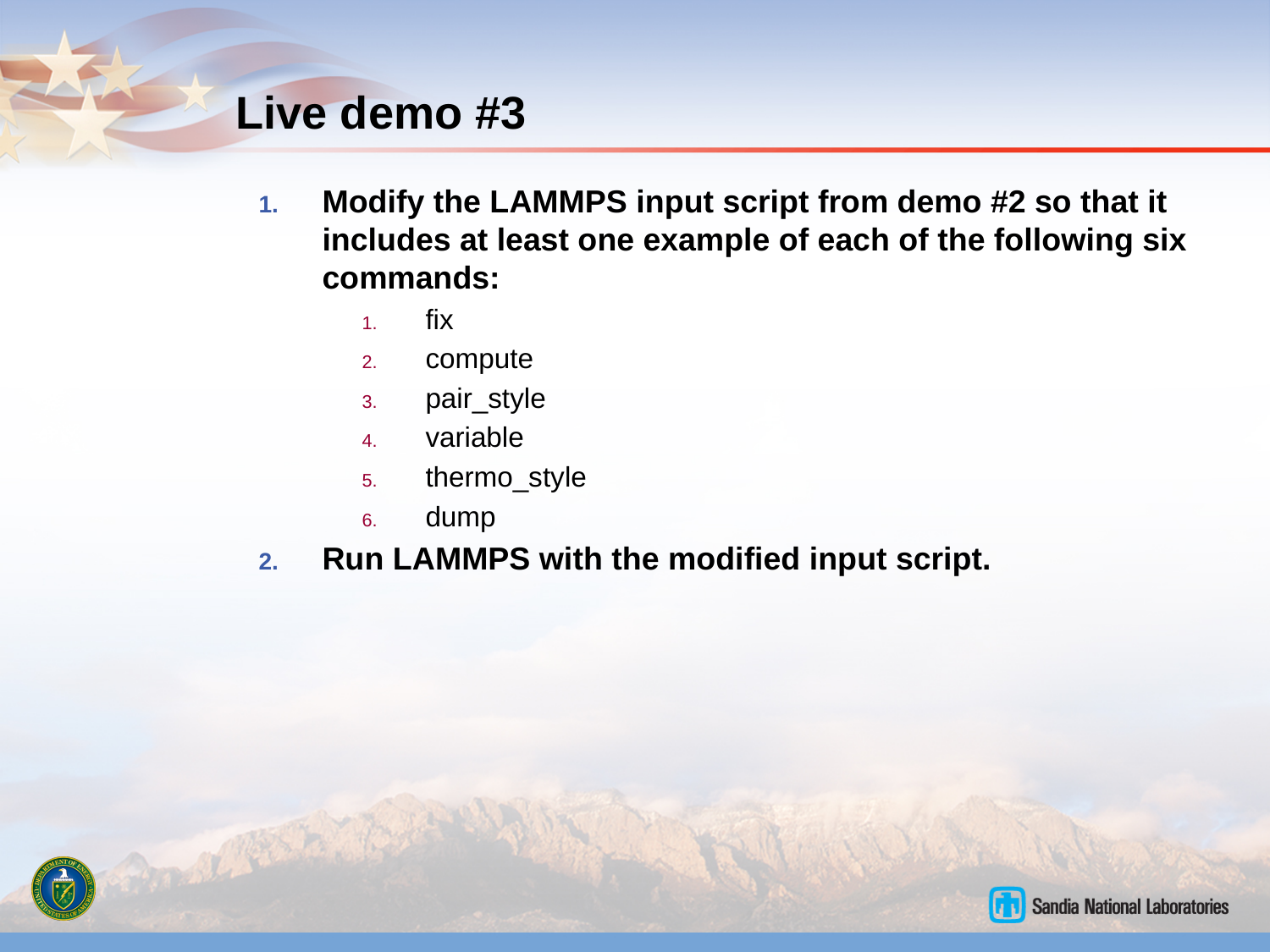

# Live demo #3
Modify the LAMMPS input script from demo #2 so that it includes at least one example of each of the following six commands:
fix
compute
pair_style
variable
thermo_style
dump
Run LAMMPS with the modified input script.